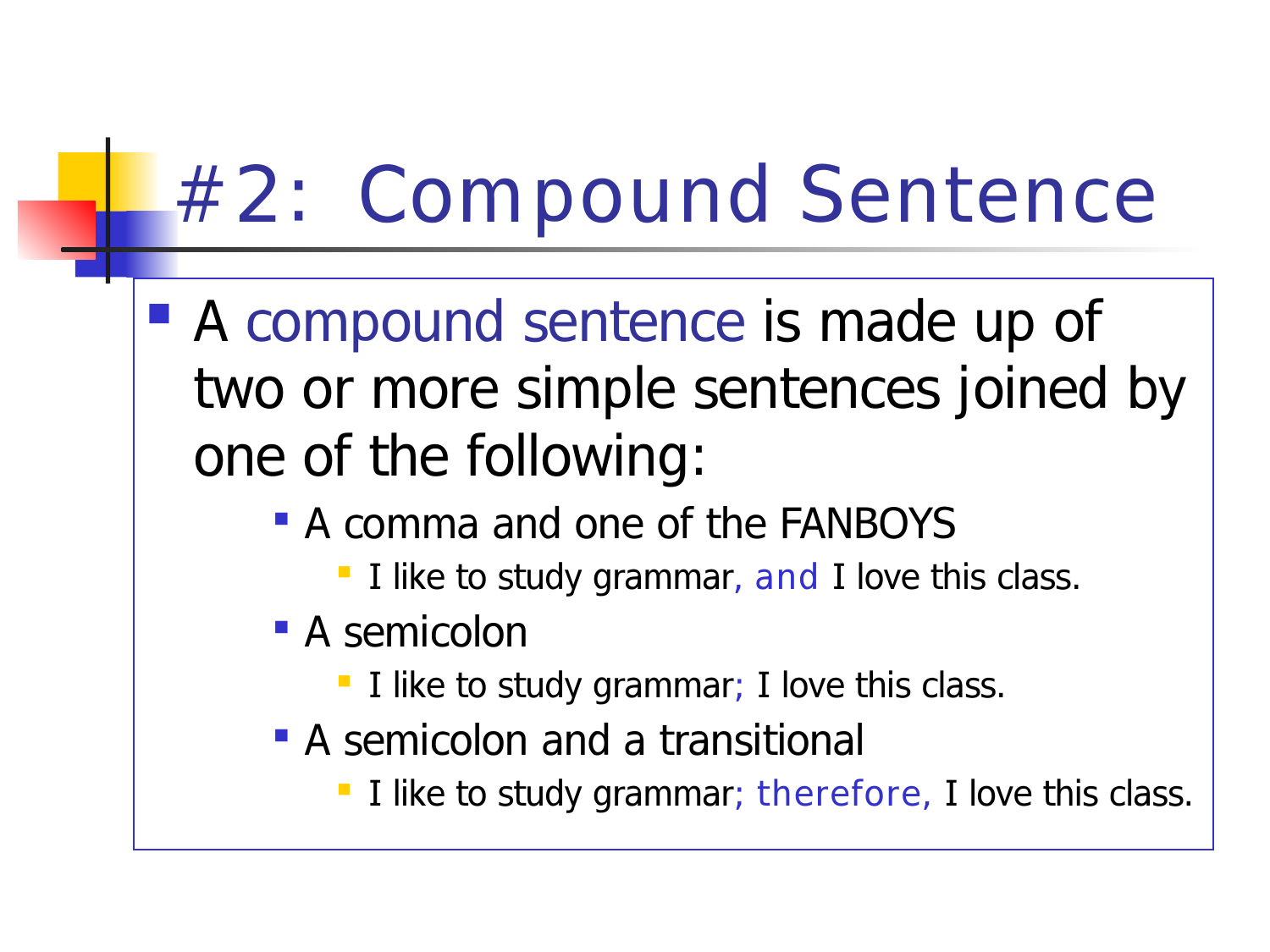

# #2:  Compound Sentence
A compound sentence is made up of two or more simple sentences joined by one of the following:
A comma and one of the FANBOYS
I like to study grammar, and I love this class.
A semicolon
I like to study grammar; I love this class.
A semicolon and a transitional
I like to study grammar; therefore, I love this class.